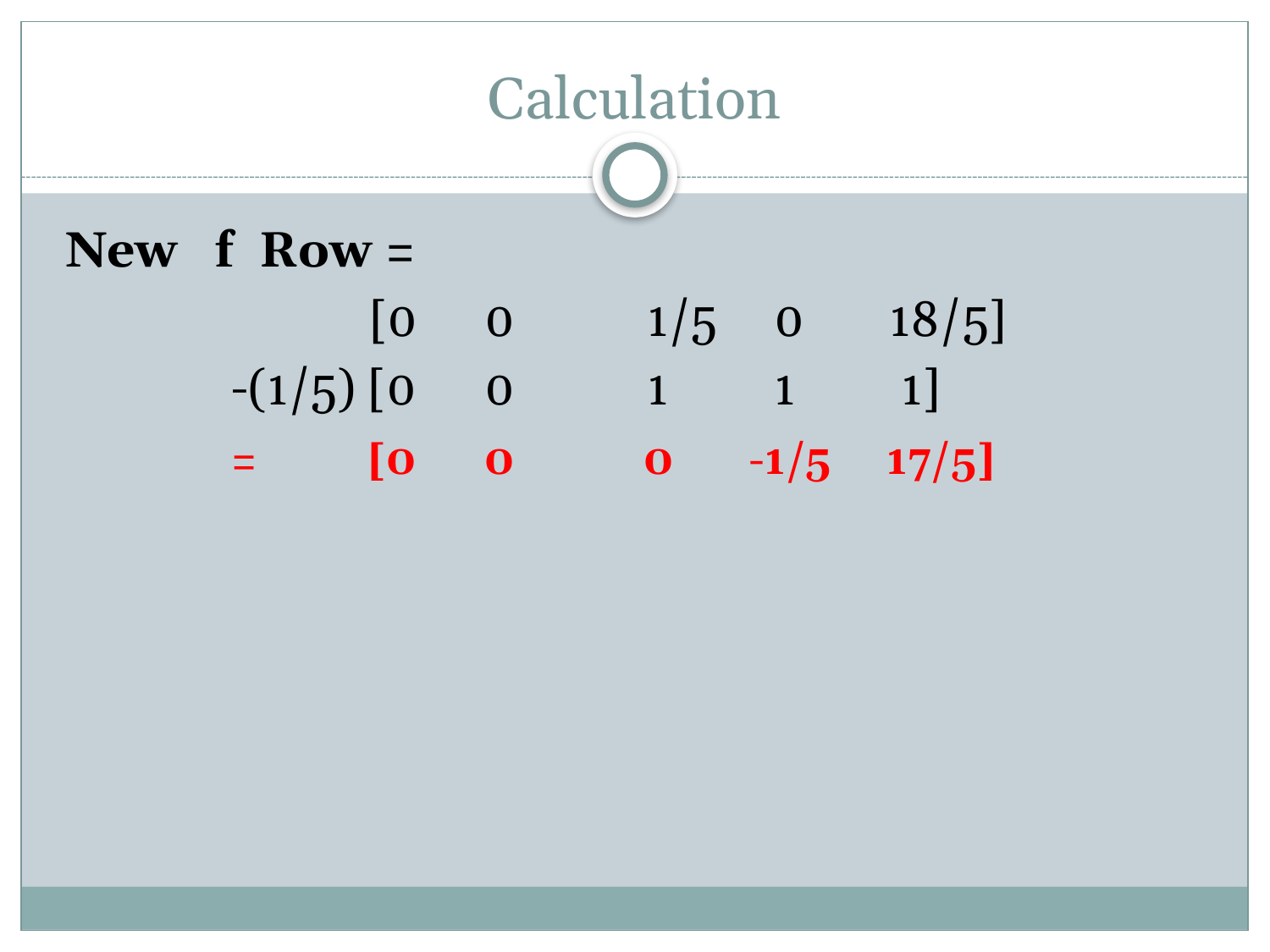

# Calculation
New   f  Row =
			 [0	0	   1/5	   0  	  18/5]
		-(1/5) [0	0	   1   	   1	   1]
		=	 [0	0	   0	 -1/5  	  17/5]